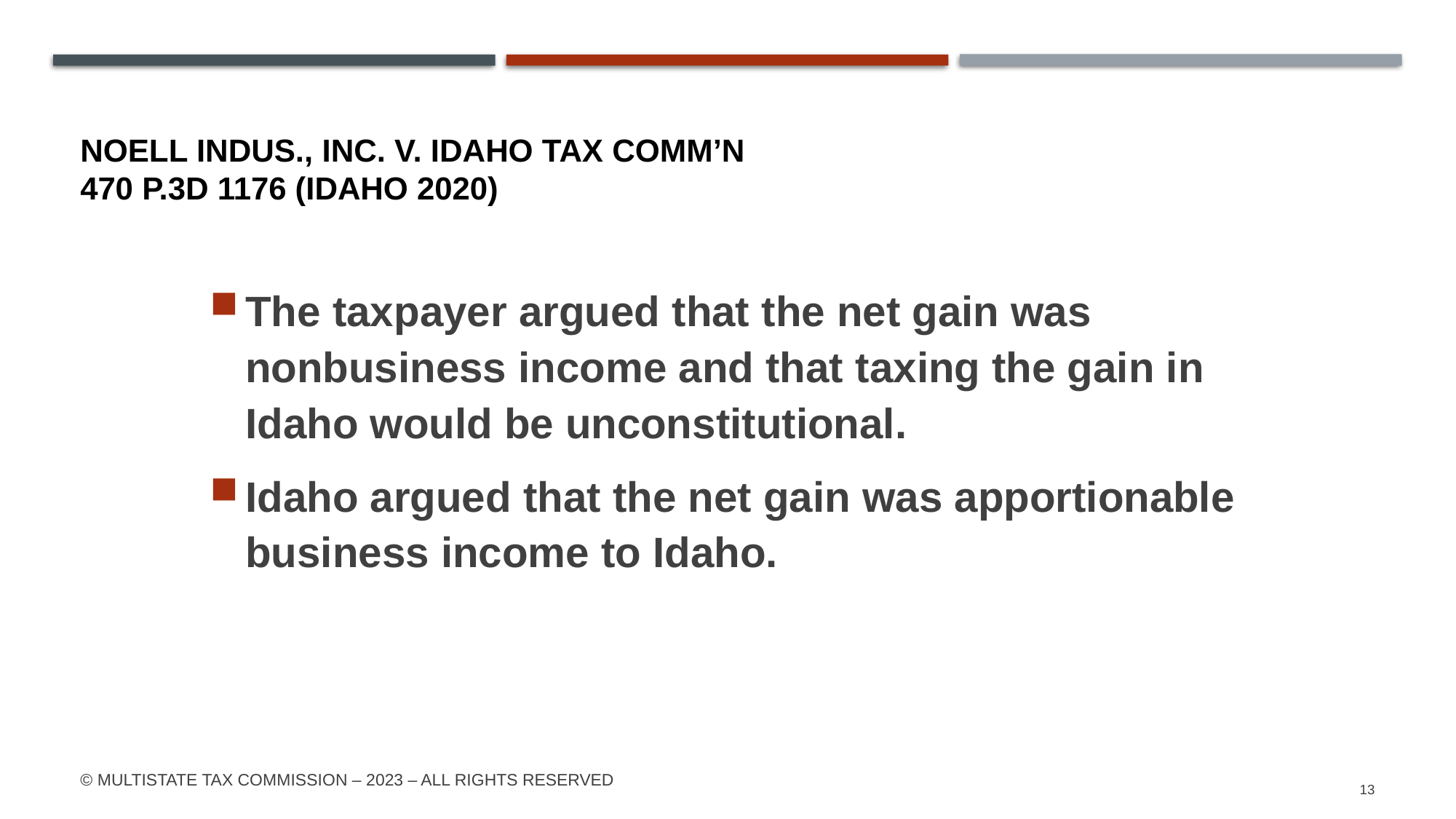

# Noell Indus., Inc. v. Idaho Tax Comm’n 470 P.3d 1176 (Idaho 2020)
The taxpayer argued that the net gain was nonbusiness income and that taxing the gain in Idaho would be unconstitutional.
Idaho argued that the net gain was apportionable business income to Idaho.

© Multistate tax commission – 2023 – All rights Reserved

13